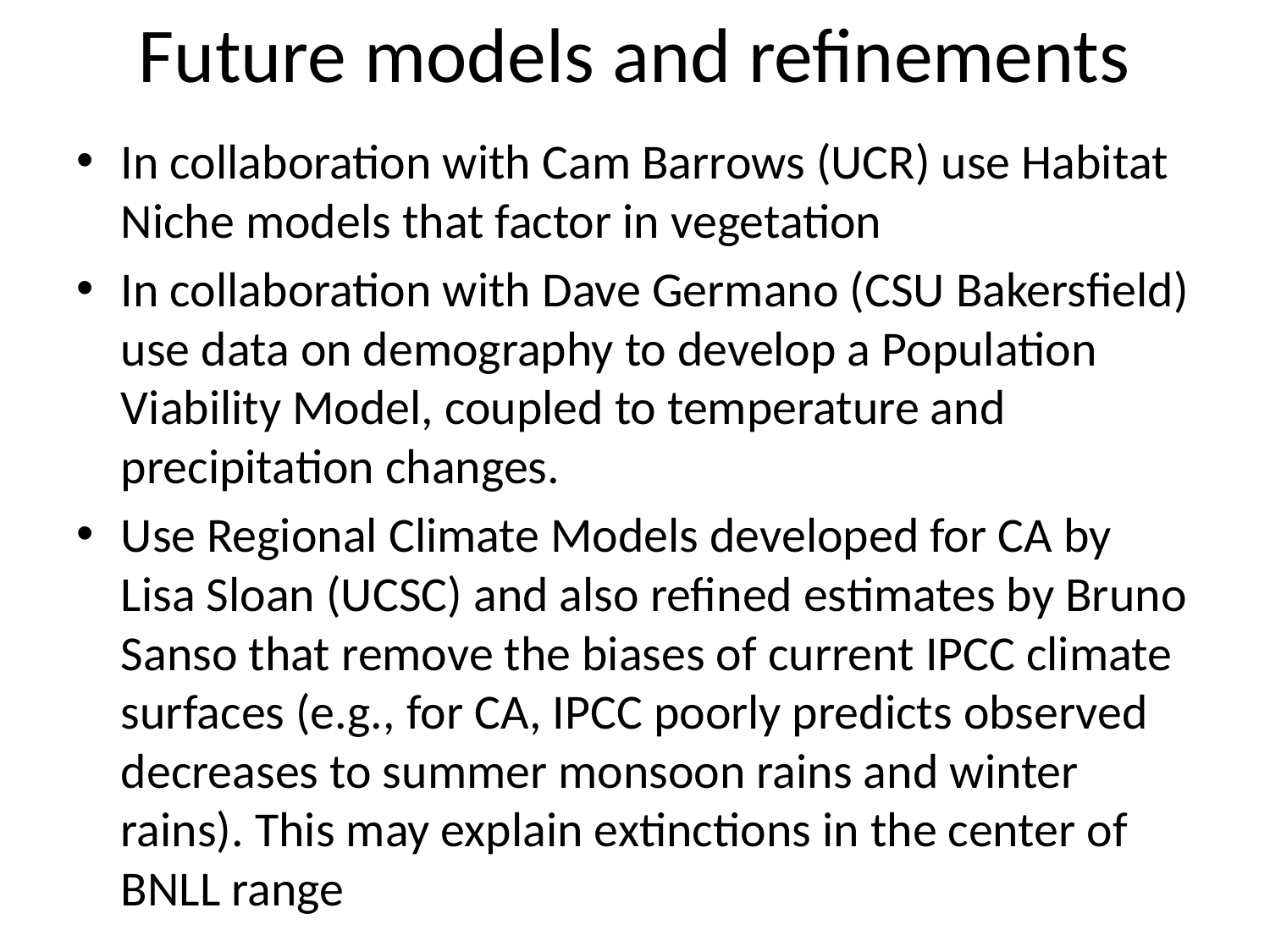

# Future models and refinements
In collaboration with Cam Barrows (UCR) use Habitat Niche models that factor in vegetation
In collaboration with Dave Germano (CSU Bakersfield) use data on demography to develop a Population Viability Model, coupled to temperature and precipitation changes.
Use Regional Climate Models developed for CA by Lisa Sloan (UCSC) and also refined estimates by Bruno Sanso that remove the biases of current IPCC climate surfaces (e.g., for CA, IPCC poorly predicts observed decreases to summer monsoon rains and winter rains). This may explain extinctions in the center of BNLL range